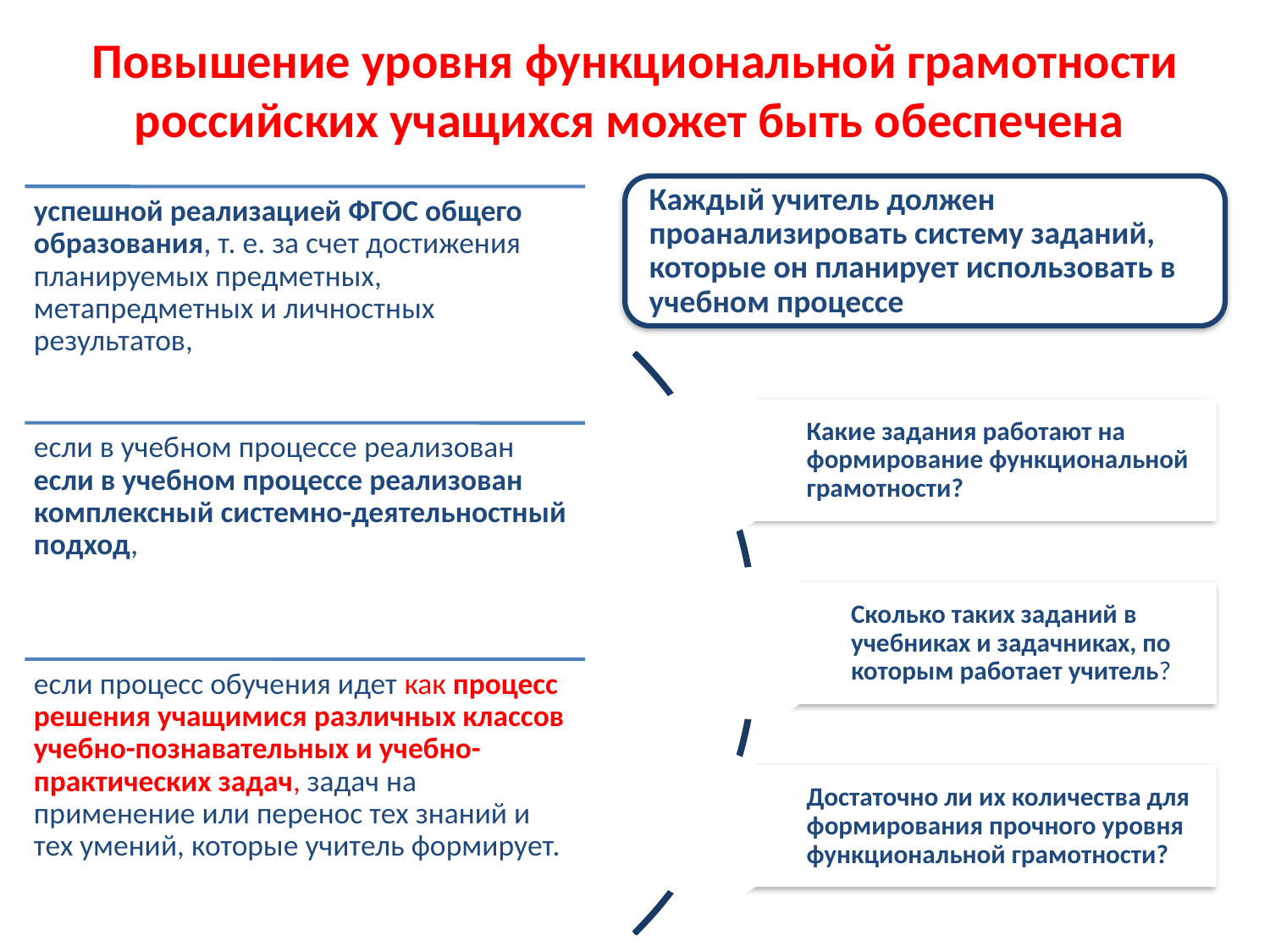

# Повышение уровня функциональной грамотности российских учащихся может быть обеспечена
Каждый учитель должен проанализировать систему заданий, которые он планирует использовать в учебном процессе
успешной реализацией ФГОС общего образования, т. е. за счет достижения планируемых предметных, метапредметных и личностных результатов,
если в учебном процессе реализован если в учебном процессе реализован комплексный системно-деятельностный подход,
если процесс обучения идет как процесс решения учащимися различных классов учебно-познавательных и учебно-практических задач, задач на применение или перенос тех знаний и тех умений, которые учитель формирует.
Какие задания работают на формирование функциональной грамотности?
Сколько таких заданий в учебниках и задачниках, по которым работает учитель?
Достаточно ли их количества для формирования прочного уровня функциональной грамотности?